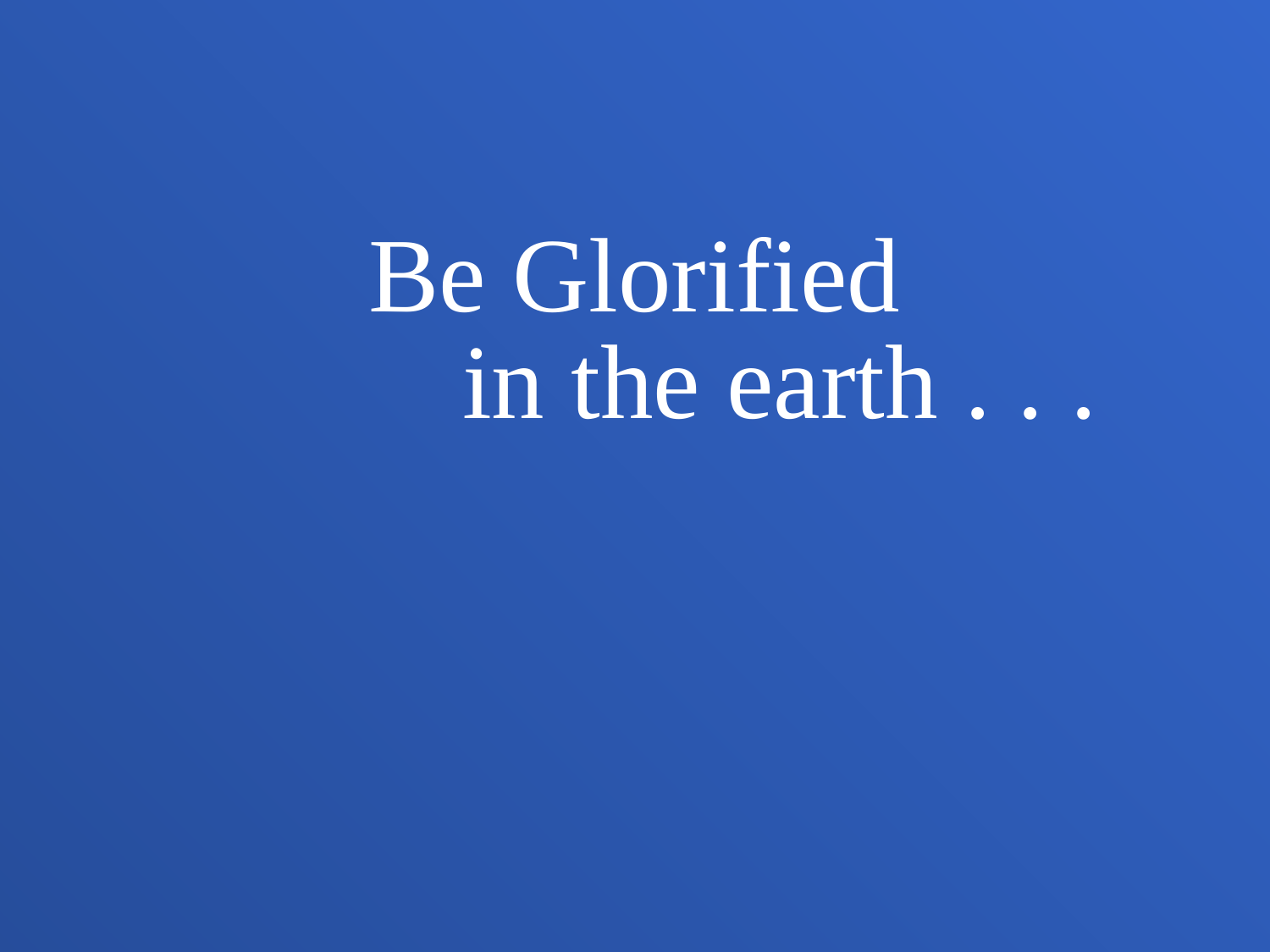

Be Glorified
                 in the earth . . .